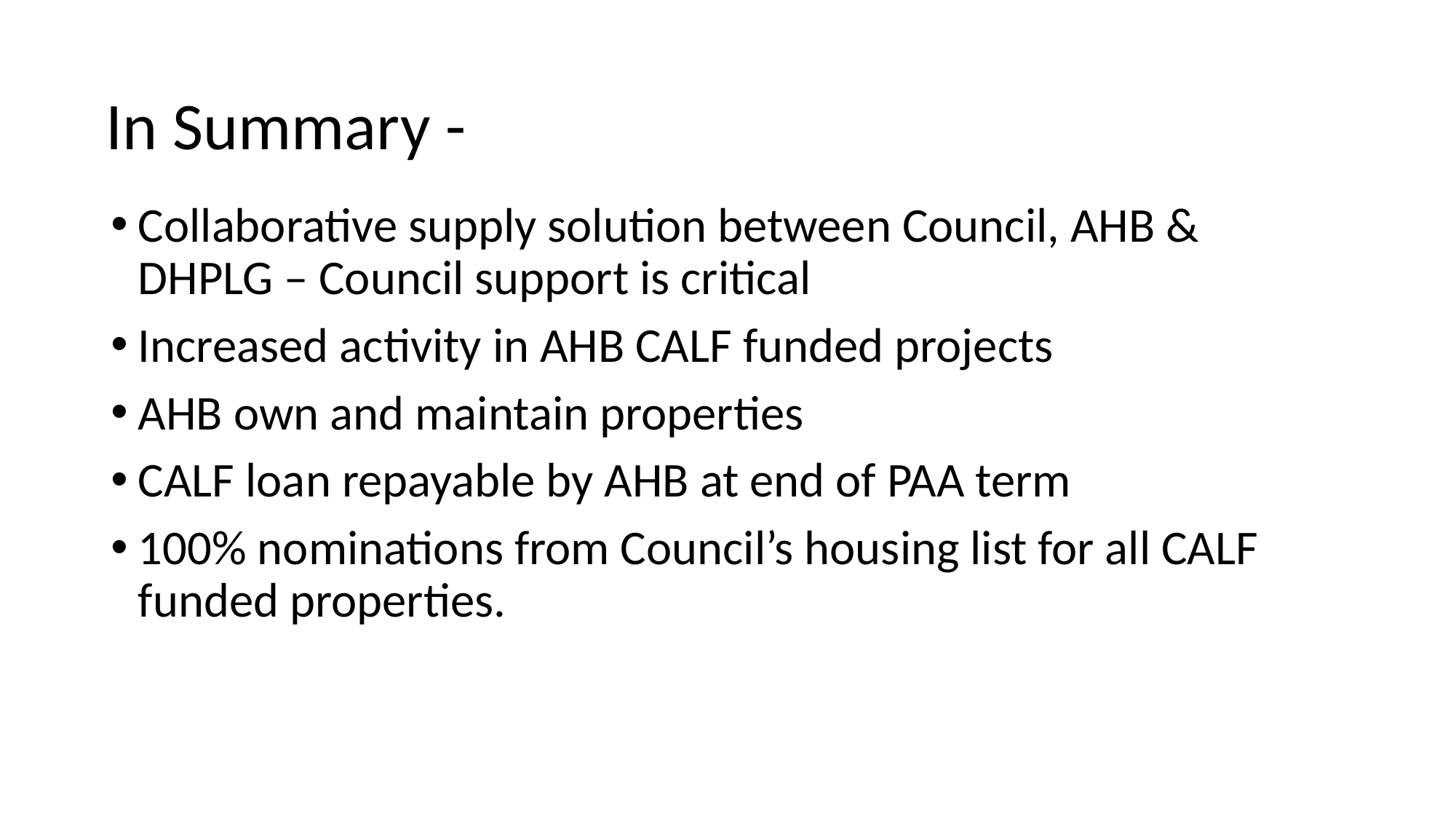

# In Summary -
Collaborative supply solution between Council, AHB & DHPLG – Council support is critical
Increased activity in AHB CALF funded projects
AHB own and maintain properties
CALF loan repayable by AHB at end of PAA term
100% nominations from Council’s housing list for all CALF funded properties.